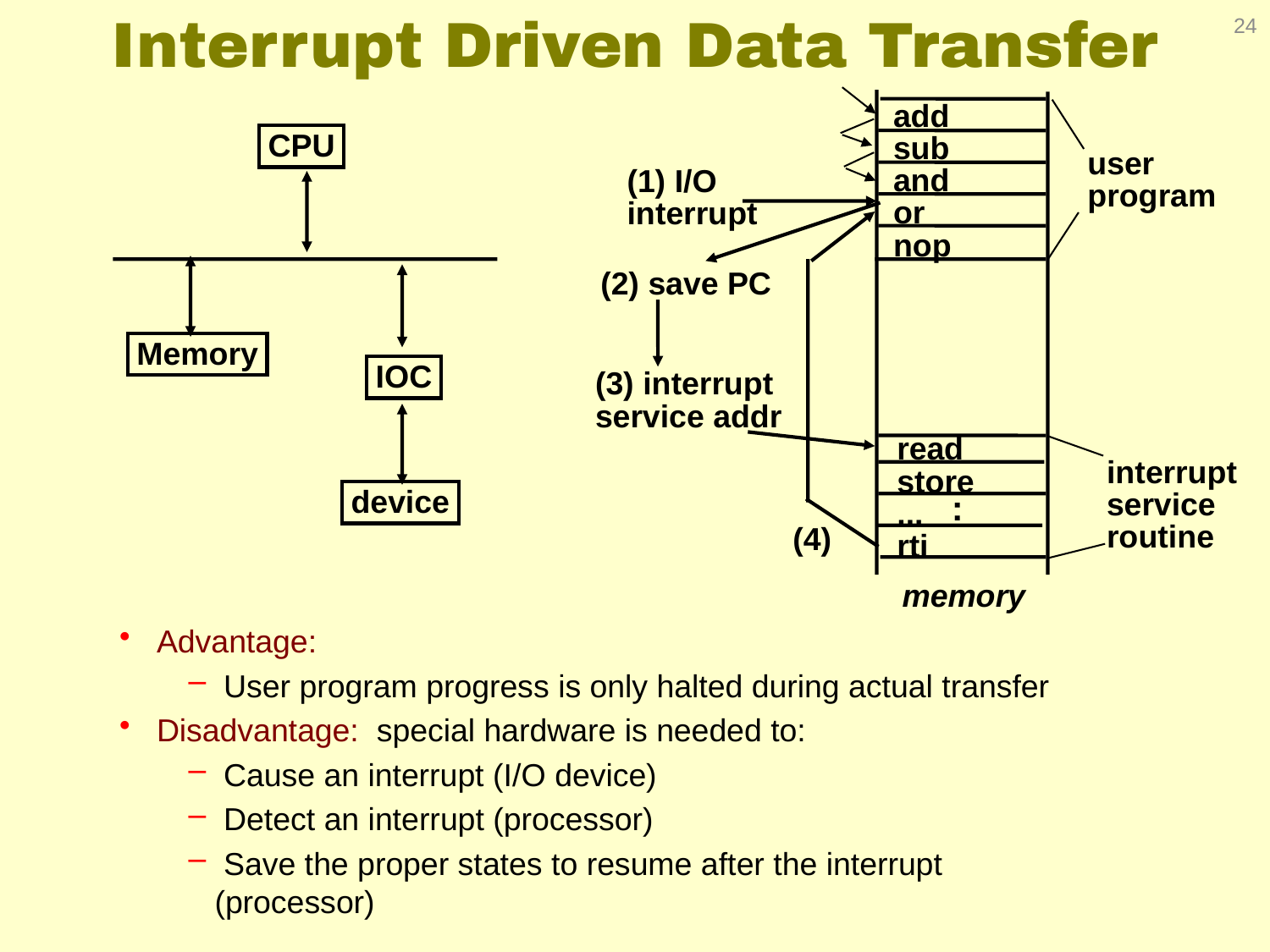

# Interrupt Driven Data Transfer
24

add
sub
and
or
nop

CPU

Memory
IOC

device

user
program

(1) I/O
interrupt

(2) save PC

(3) interrupt
service addr
read
store
...
rti

interrupt
service
routine

:

(4)

memory
 Advantage:
 User program progress is only halted during actual transfer
 Disadvantage:  special hardware is needed to:
 Cause an interrupt (I/O device)
 Detect an interrupt (processor)
 Save the proper states to resume after the interrupt (processor)